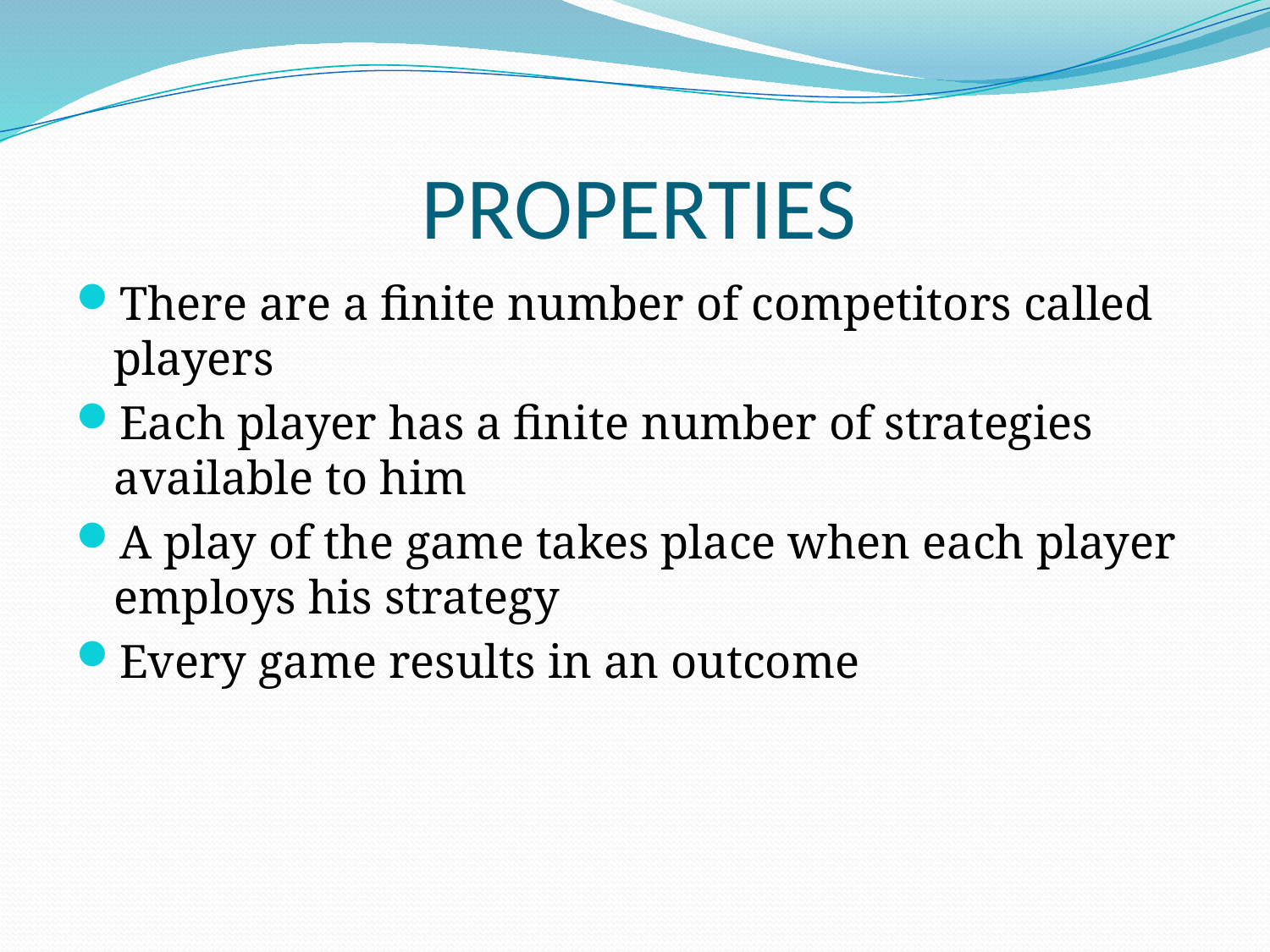

# PROPERTIES
There are a finite number of competitors called players
Each player has a finite number of strategies available to him
A play of the game takes place when each player employs his strategy
Every game results in an outcome